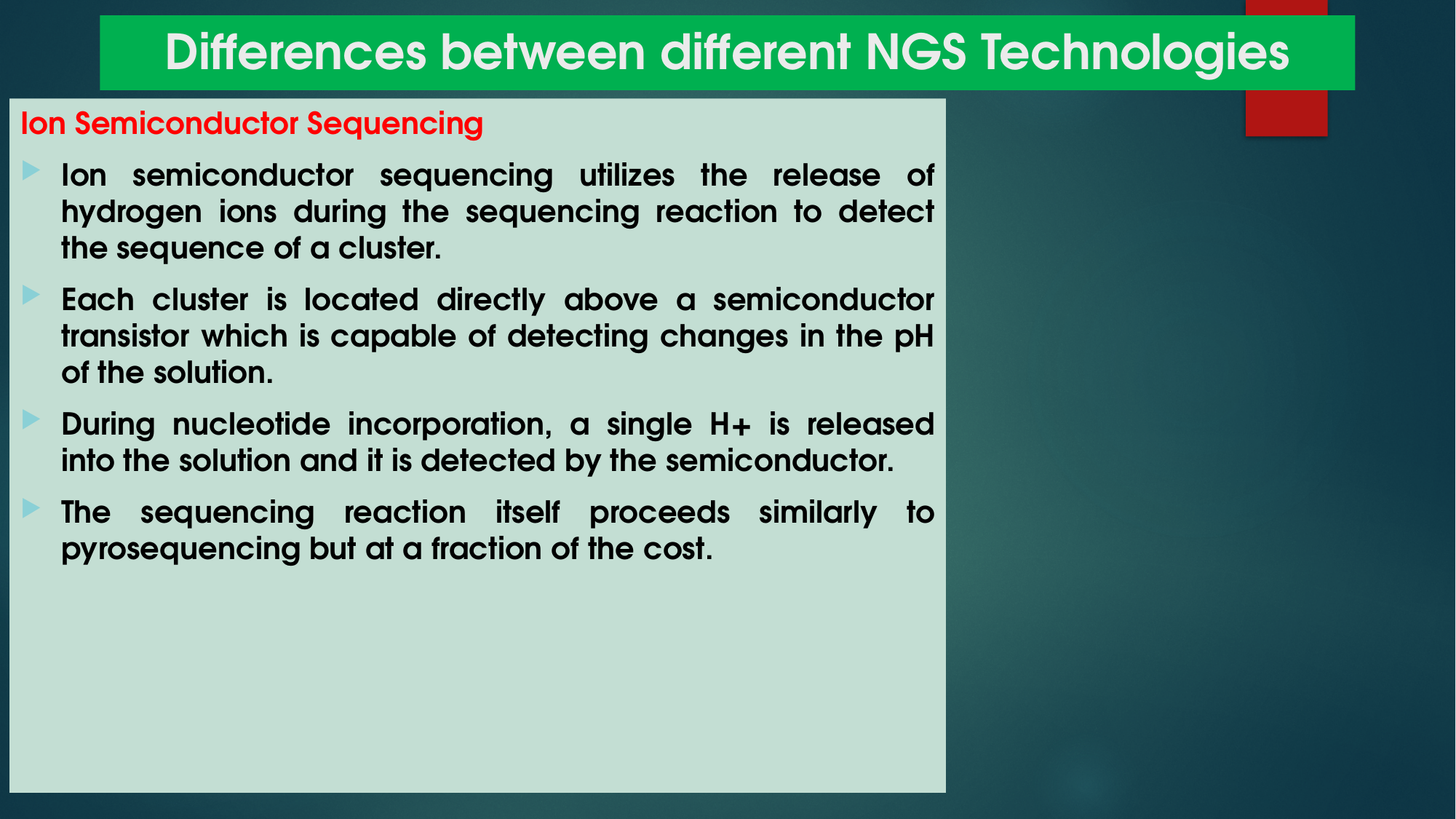

# Differences between different NGS Technologies
Ion Semiconductor Sequencing
Ion semiconductor sequencing utilizes the release of hydrogen ions during the sequencing reaction to detect the sequence of a cluster.
Each cluster is located directly above a semiconductor transistor which is capable of detecting changes in the pH of the solution.
During nucleotide incorporation, a single H+ is released into the solution and it is detected by the semiconductor.
The sequencing reaction itself proceeds similarly to pyrosequencing but at a fraction of the cost.